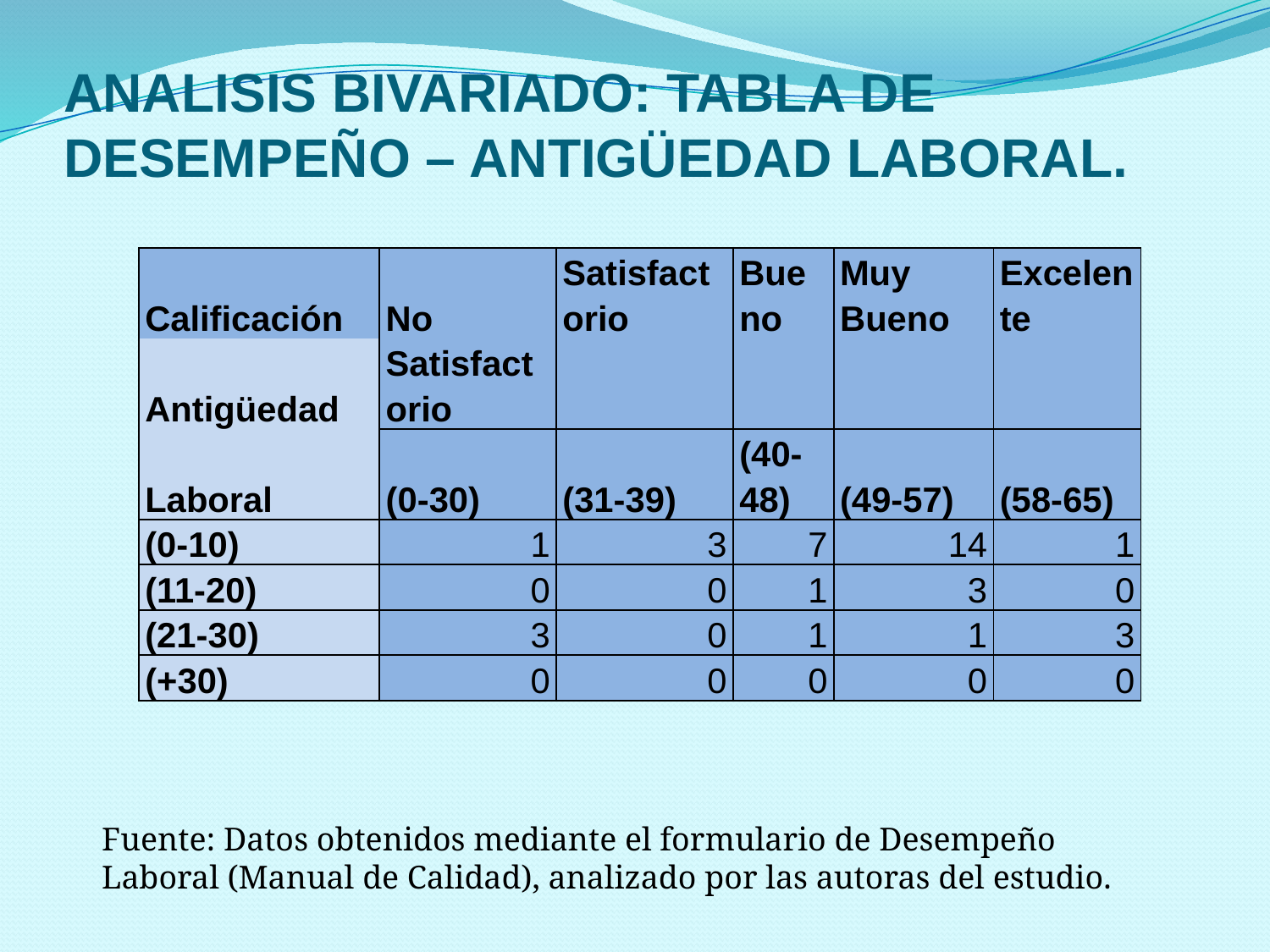

# ANALISIS BIVARIADO: TABLA DE DESEMPEÑO – ANTIGÜEDAD LABORAL.
| Calificación | No | Satisfactorio | Bueno | Muy Bueno | Excelente |
| --- | --- | --- | --- | --- | --- |
| Antigüedad | Satisfactorio |  |  |  |  |
| Laboral | (0-30) | (31-39) | (40-48) | (49-57) | (58-65) |
| (0-10) | 1 | 3 | 7 | 14 | 1 |
| (11-20) | 0 | 0 | 1 | 3 | 0 |
| (21-30) | 3 | 0 | 1 | 1 | 3 |
| (+30) | 0 | 0 | 0 | 0 | 0 |
Fuente: Datos obtenidos mediante el formulario de Desempeño Laboral (Manual de Calidad), analizado por las autoras del estudio.